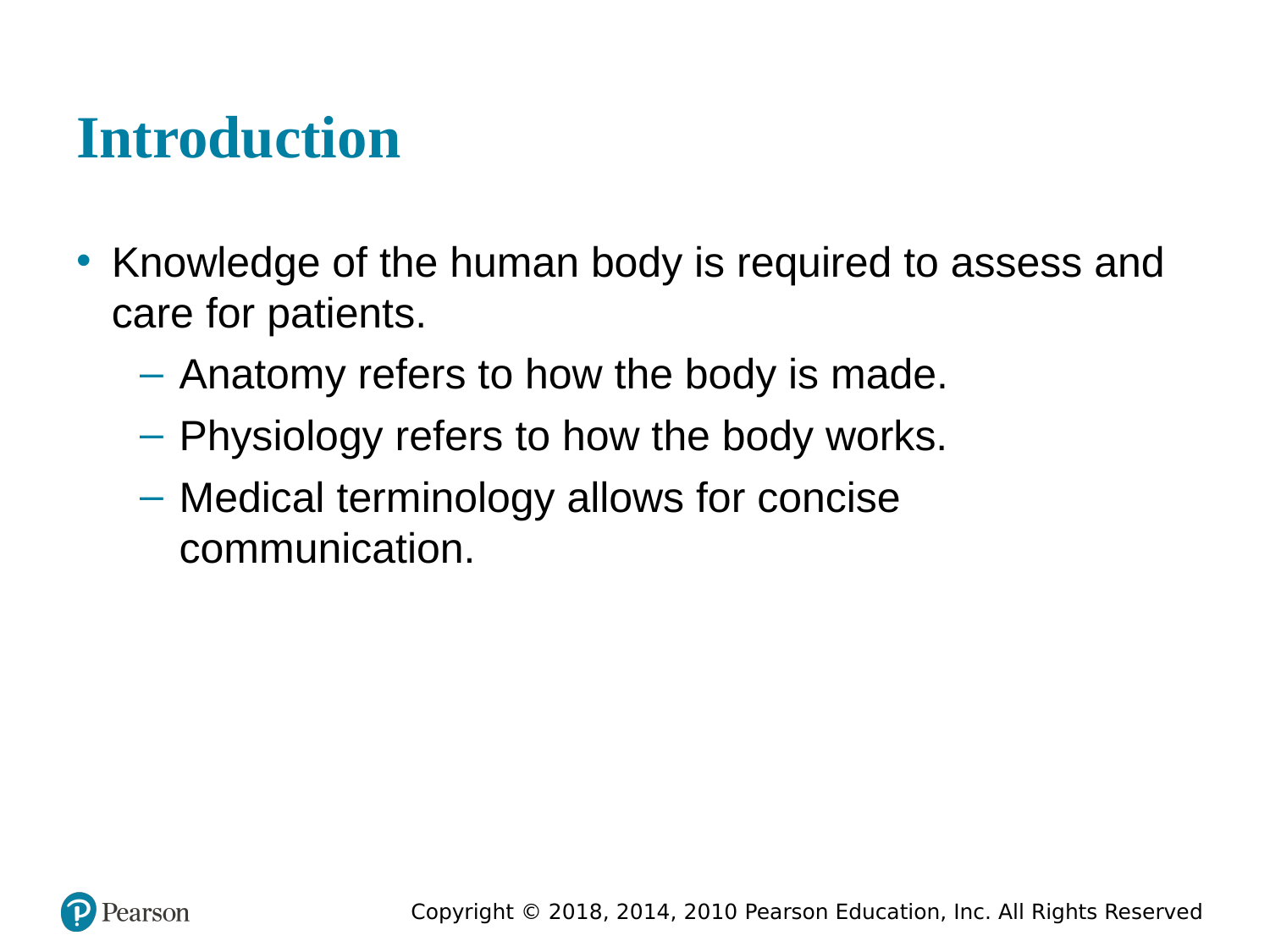

# Introduction
Knowledge of the human body is required to assess and care for patients.
Anatomy refers to how the body is made.
Physiology refers to how the body works.
Medical terminology allows for concise communication.